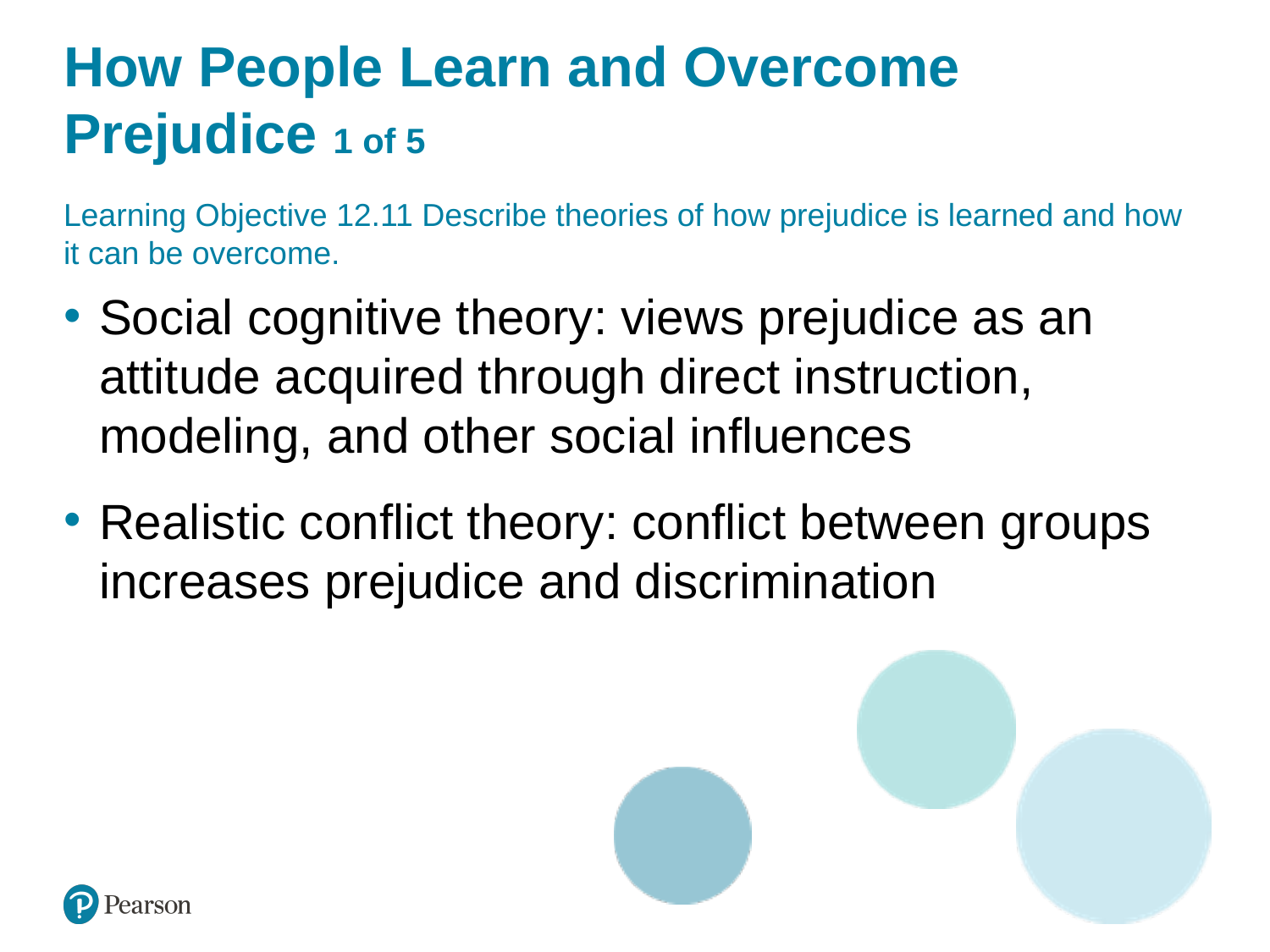

# How People Learn and Overcome Prejudice 1 of 5
Learning Objective 12.11 Describe theories of how prejudice is learned and how it can be overcome.
Social cognitive theory: views prejudice as an attitude acquired through direct instruction, modeling, and other social influences
Realistic conflict theory: conflict between groups increases prejudice and discrimination